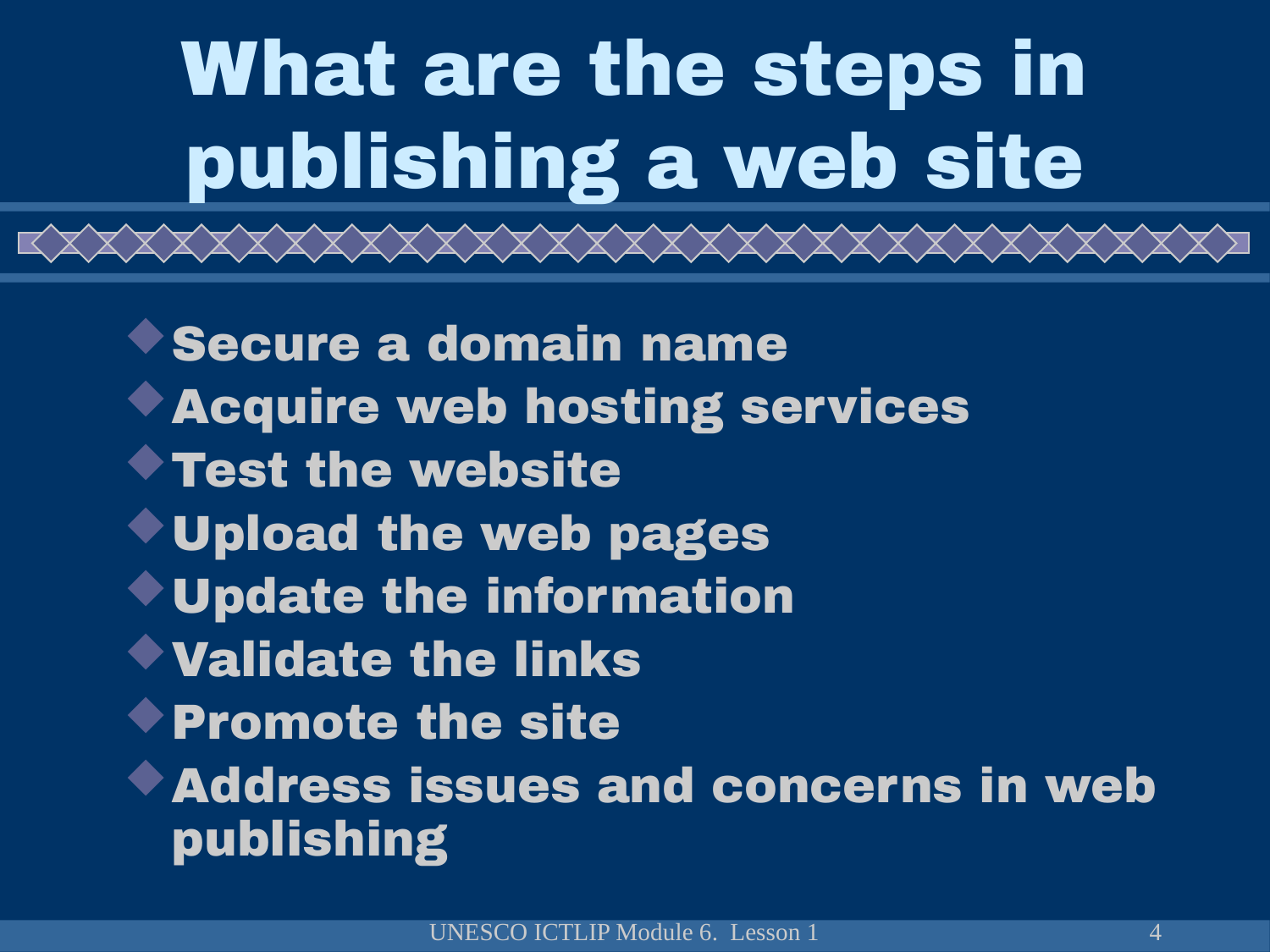

# What are the steps in publishing a web site
Secure a domain name
Acquire web hosting services
Test the website
Upload the web pages
Update the information
Validate the links
Promote the site
Address issues and concerns in web publishing
UNESCO ICTLIP Module 6.  Lesson 1
4